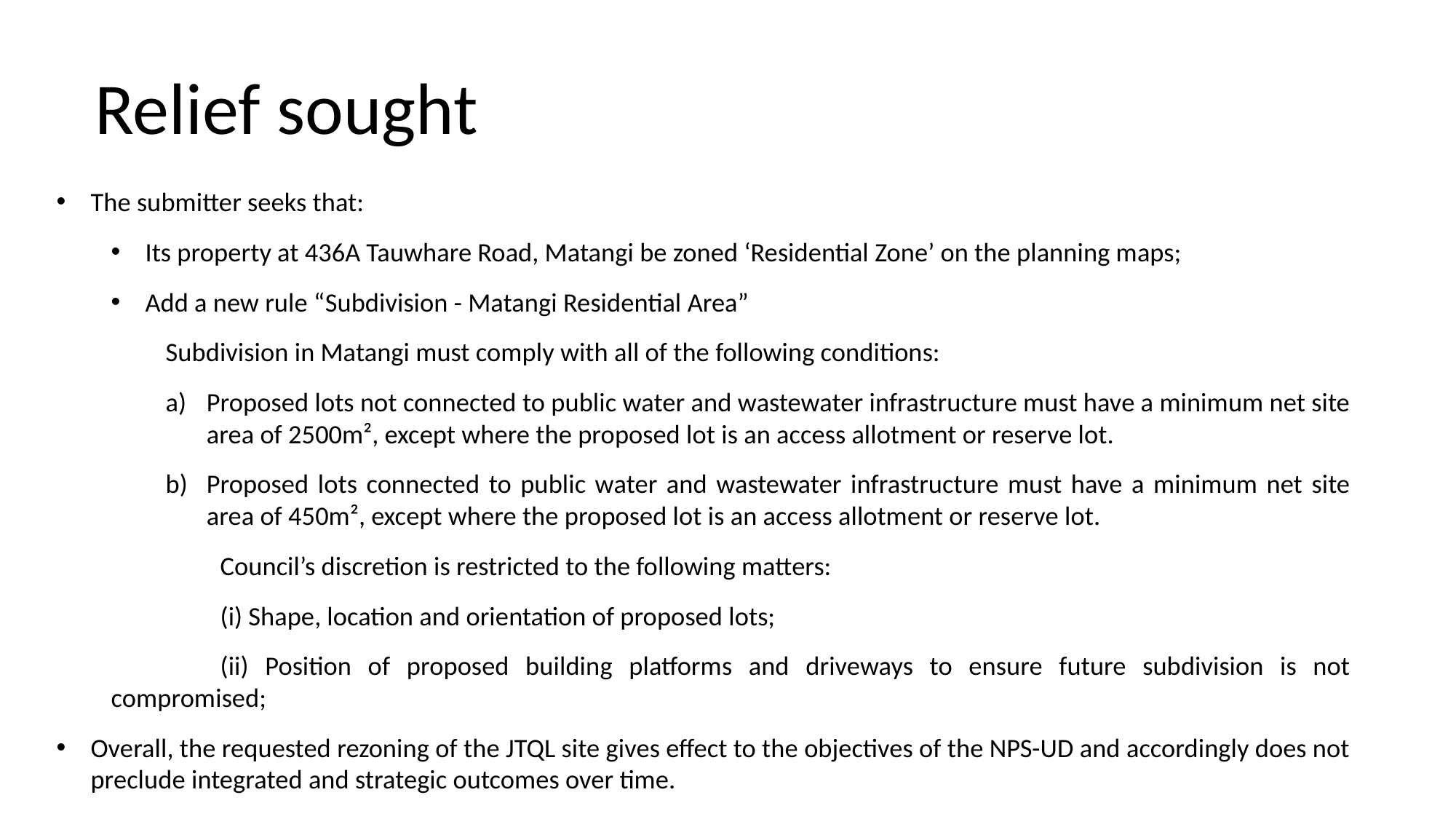

Relief sought
The submitter seeks that:
Its property at 436A Tauwhare Road, Matangi be zoned ‘Residential Zone’ on the planning maps;
Add a new rule “Subdivision - Matangi Residential Area”
Subdivision in Matangi must comply with all of the following conditions:
Proposed lots not connected to public water and wastewater infrastructure must have a minimum net site area of 2500m², except where the proposed lot is an access allotment or reserve lot.
Proposed lots connected to public water and wastewater infrastructure must have a minimum net site area of 450m², except where the proposed lot is an access allotment or reserve lot.
	Council’s discretion is restricted to the following matters:
	(i) Shape, location and orientation of proposed lots;
	(ii) Position of proposed building platforms and driveways to ensure future subdivision is not compromised;
Overall, the requested rezoning of the JTQL site gives effect to the objectives of the NPS-UD and accordingly does not preclude integrated and strategic outcomes over time.